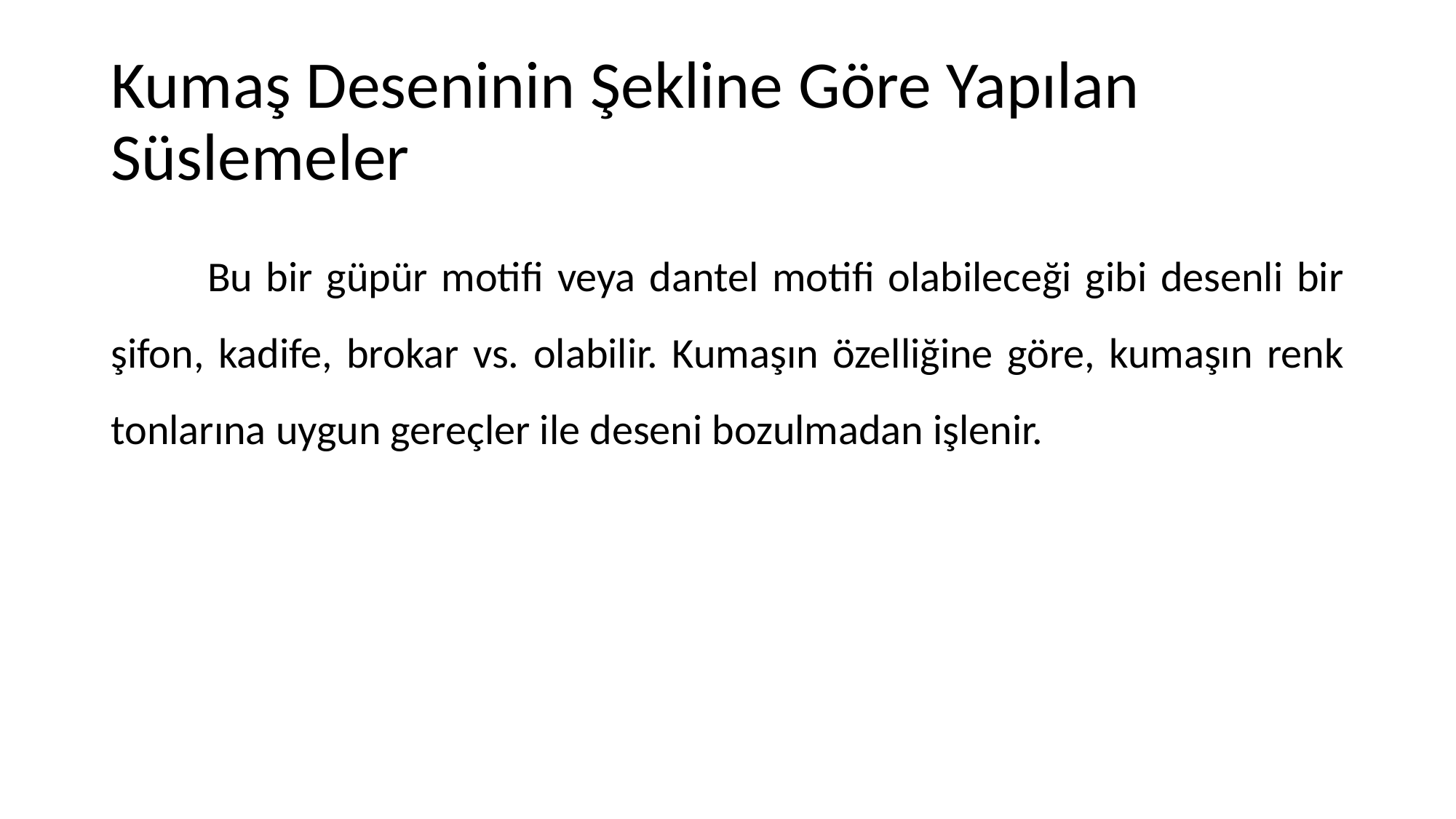

# Kumaş Deseninin Şekline Göre Yapılan Süslemeler
       Bu bir güpür motifi veya dantel motifi olabileceği gibi desenli bir şifon, kadife, brokar vs. olabilir. Kumaşın özelliğine göre, kumaşın renk tonlarına uygun gereçler ile deseni bozulmadan işlenir.